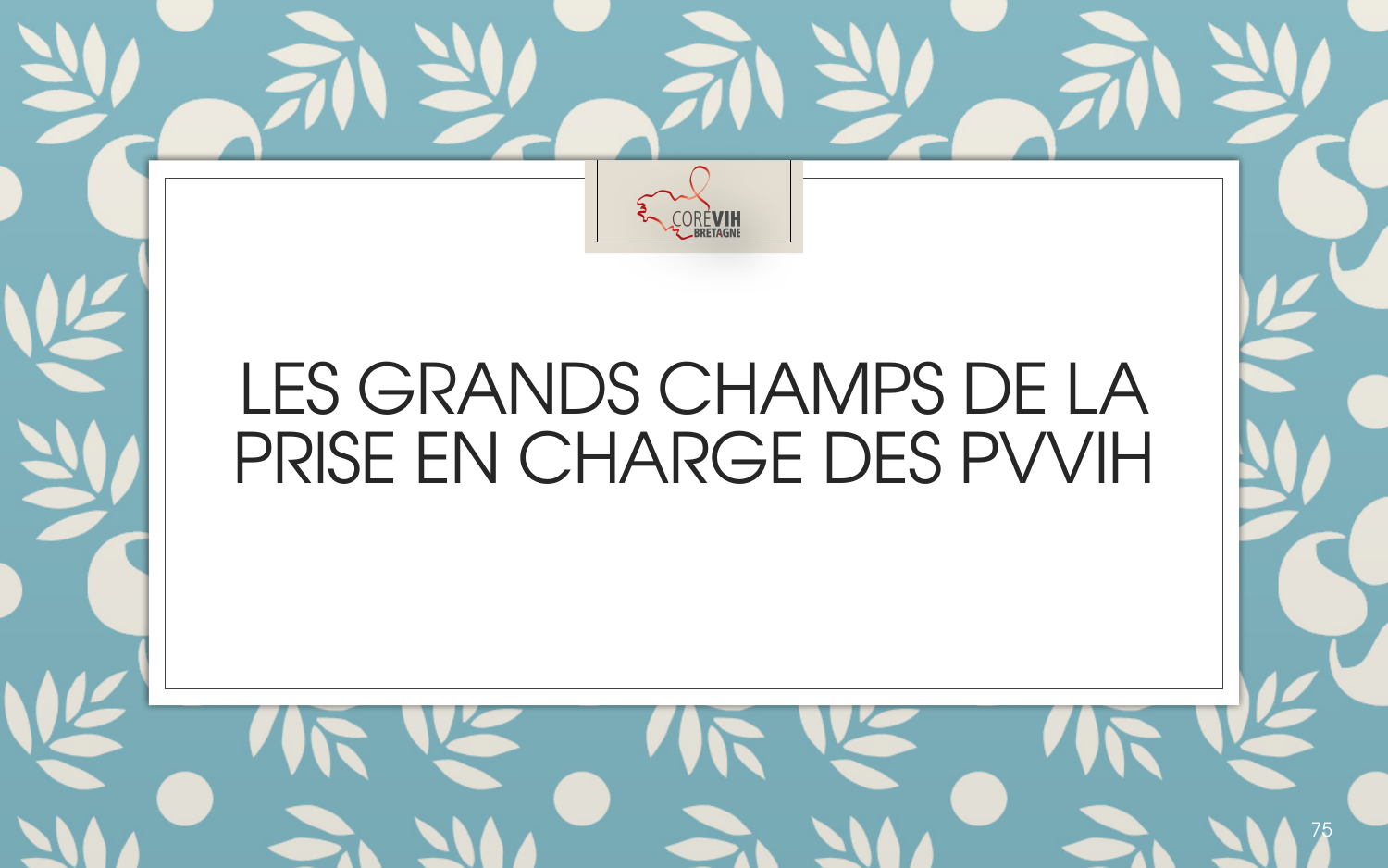

# Les grands champs de la Prise en charge des PVVIH